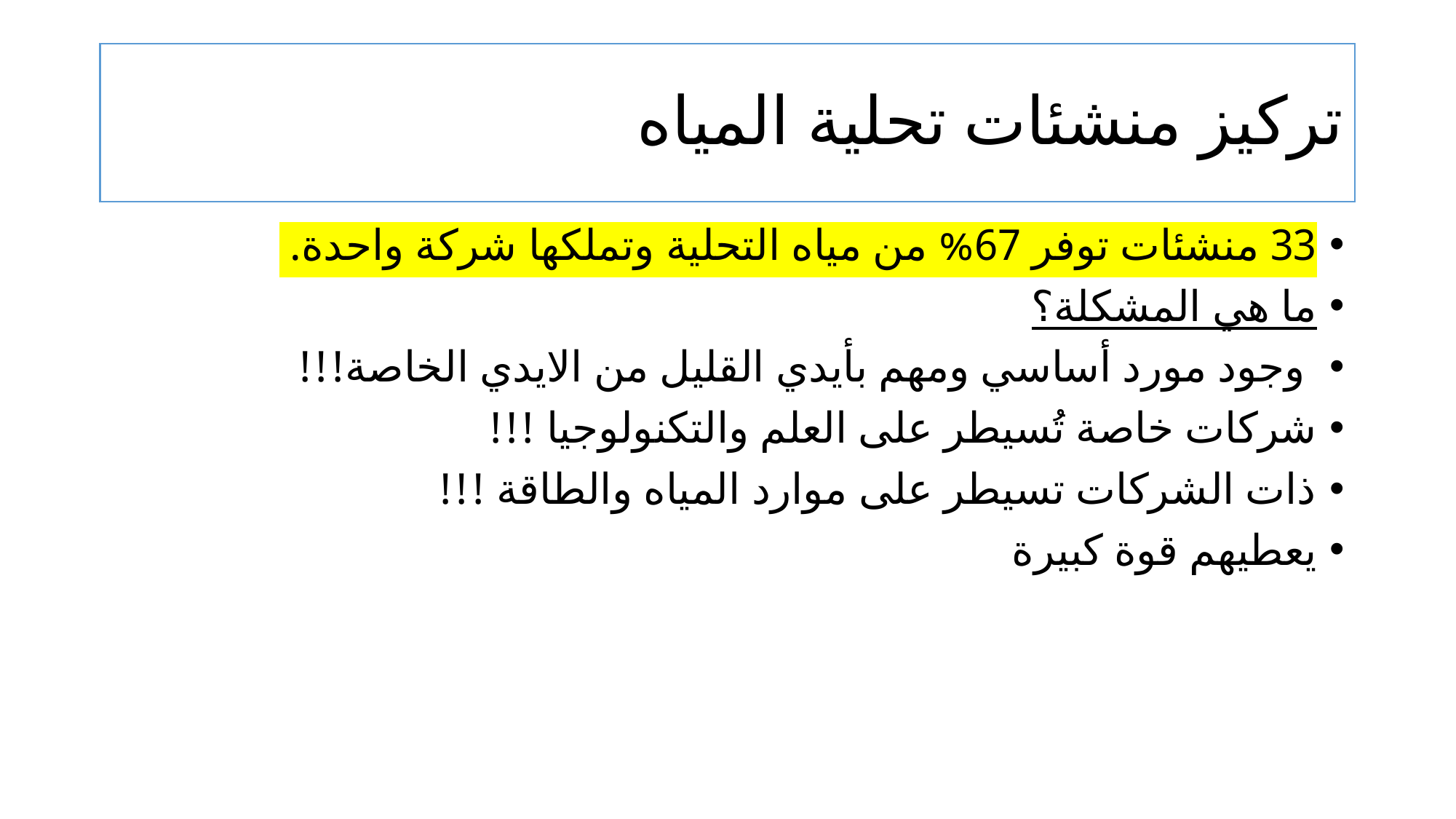

# تركيز منشئات تحلية المياه
33 منشئات توفر 67% من مياه التحلية وتملكها شركة واحدة.
ما هي المشكلة؟
 وجود مورد أساسي ومهم بأيدي القليل من الايدي الخاصة!!!
شركات خاصة تُسيطر على العلم والتكنولوجيا !!!
ذات الشركات تسيطر على موارد المياه والطاقة !!!
يعطيهم قوة كبيرة